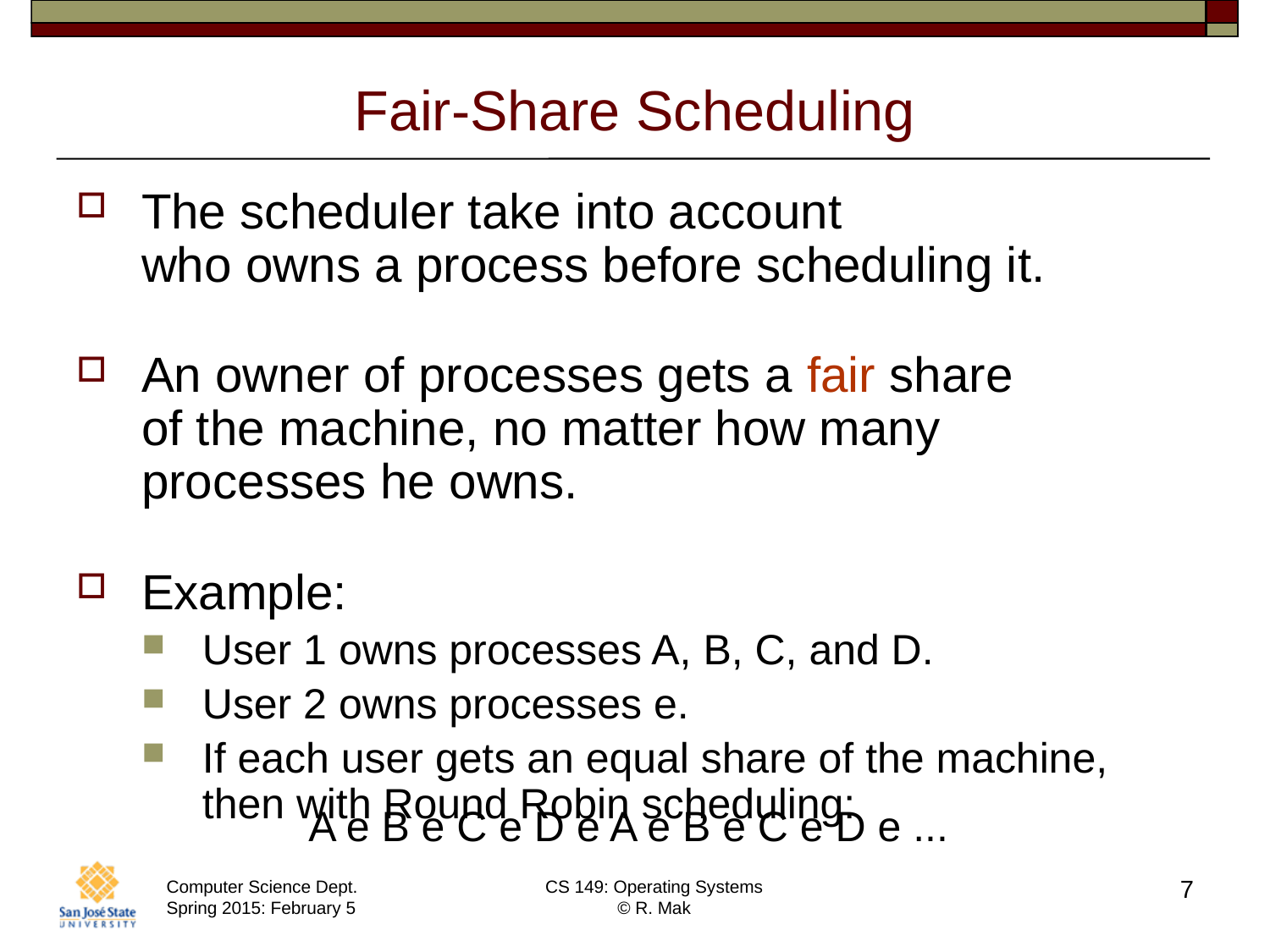

# Fair-Share Scheduling
The scheduler take into account
who owns a process before scheduling it.

An owner of processes gets a fair share
of the machine, no matter how many
processes he owns.

Example:
User 1 owns processes A, B, C, and D.
User 2 owns processes e.
If each user gets an equal share of the machine,
then with Round Robin scheduling:
A e B e C e D e A e B e C e D e ...
7